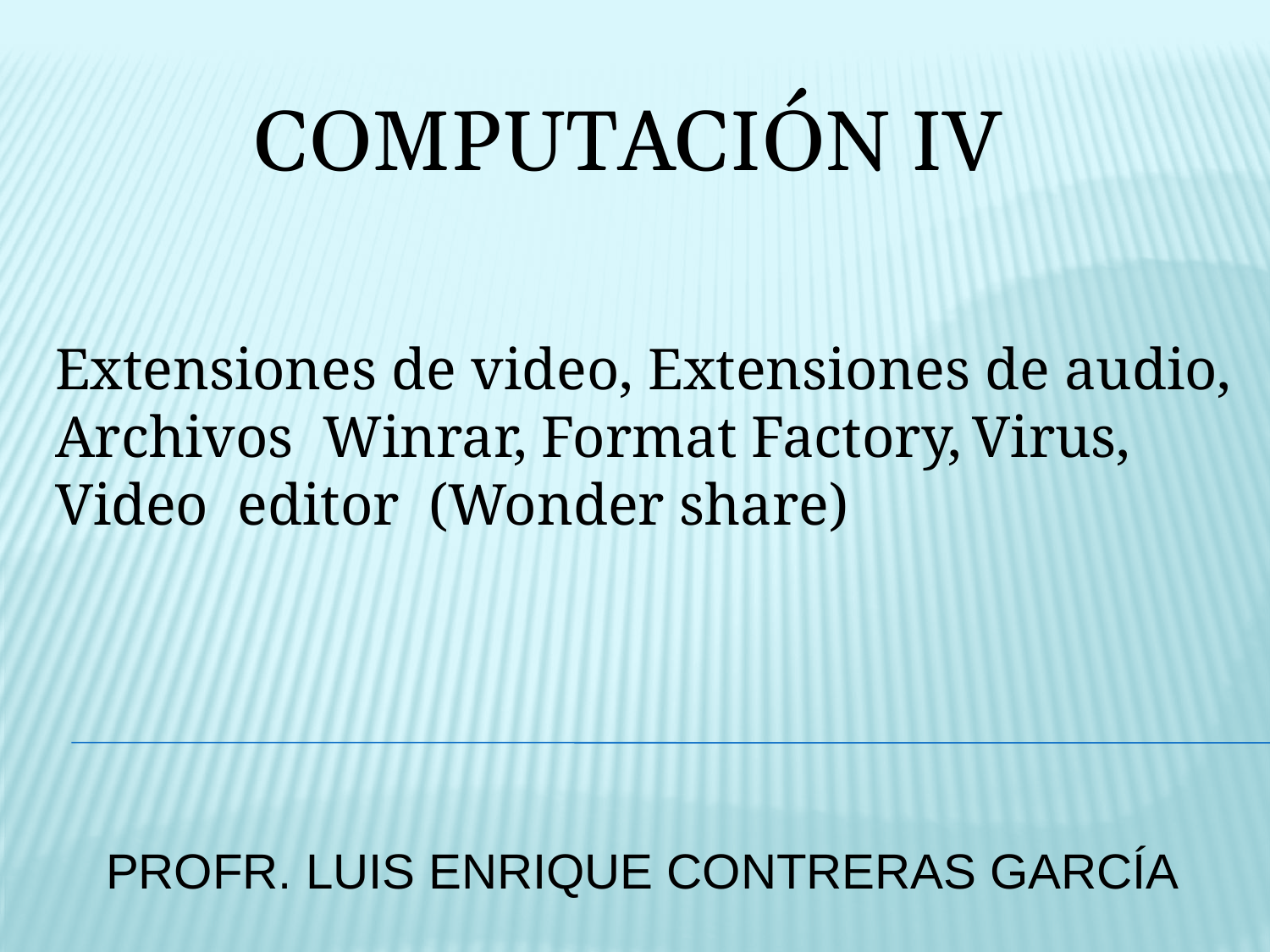

COMPUTACIÓN IV
Extensiones de video, Extensiones de audio,
Archivos  Winrar, Format Factory, Virus,
Video  editor  (Wonder share)

PROFR. LUIS ENRIQUE CONTRERAS GARCÍA